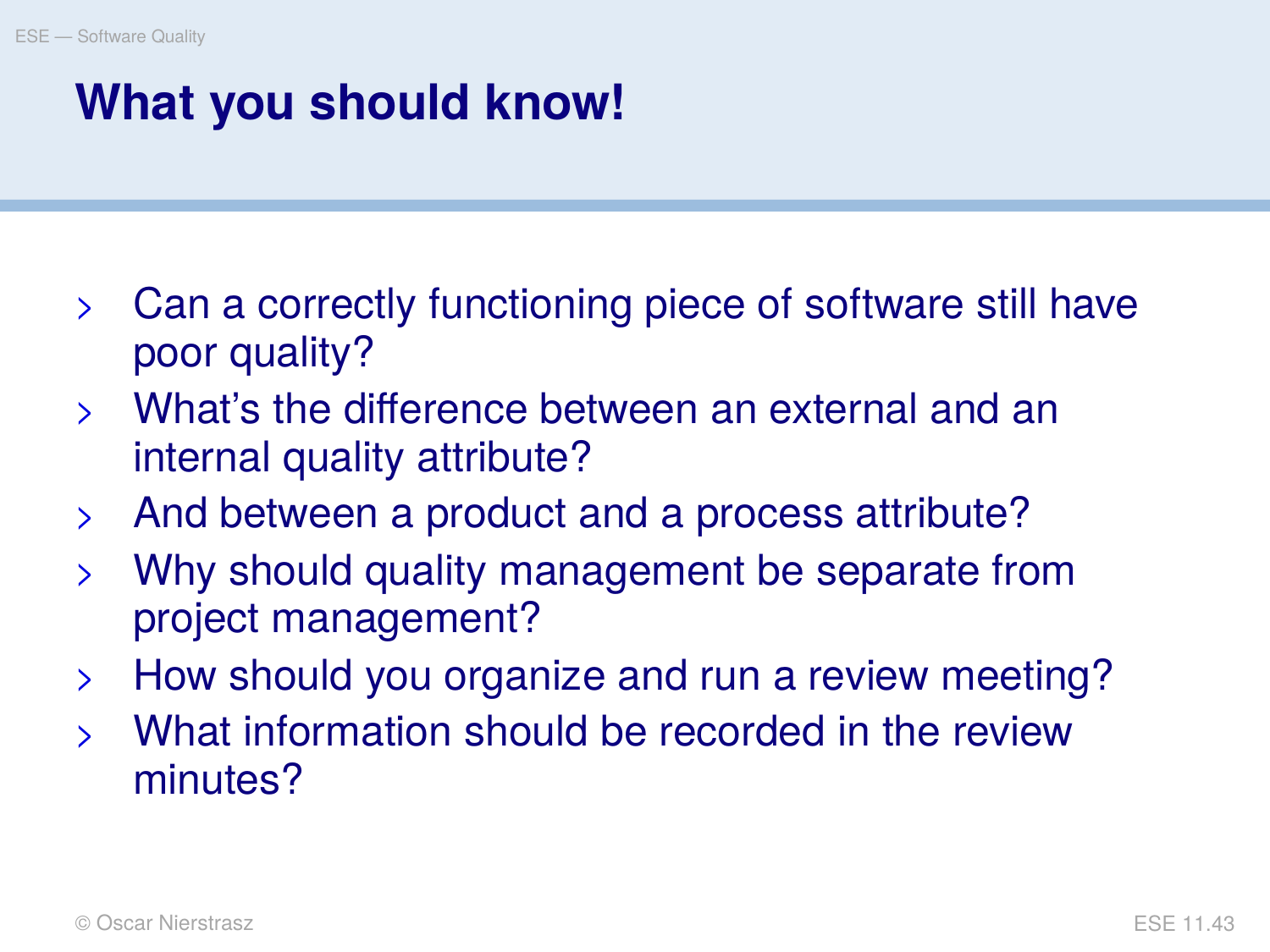

ESE — Software Quality
# What you should know!
Can a correctly functioning piece of software still have poor quality?
What’s the difference between an external and an internal quality attribute?
And between a product and a process attribute?
Why should quality management be separate from project management?
How should you organize and run a review meeting?
What information should be recorded in the review minutes?
© Oscar Nierstrasz
ESE 11.43